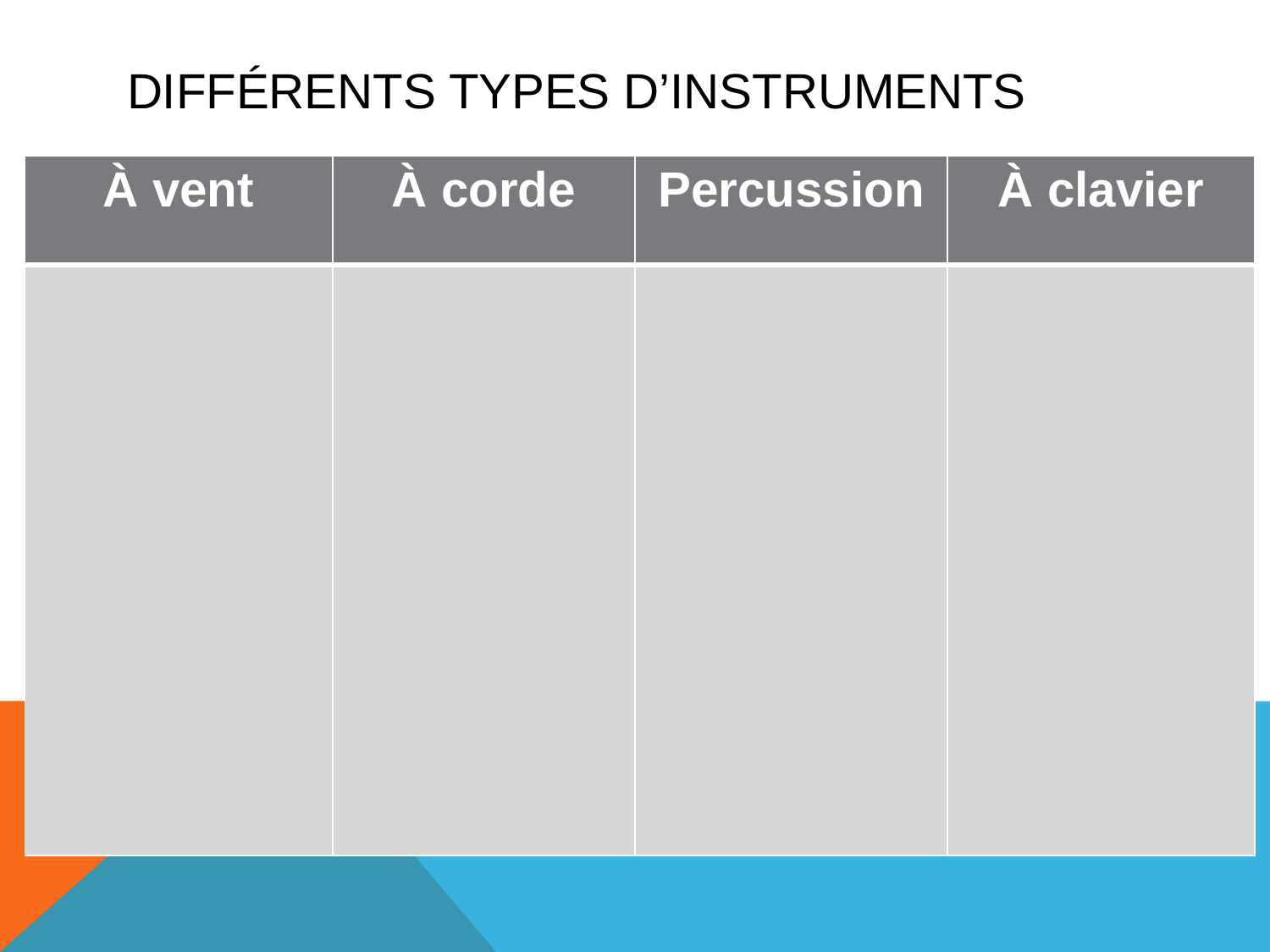

# Différents types d’instruments
| À vent | À corde | Percussion | À clavier |
| --- | --- | --- | --- |
|  |  |  |  |